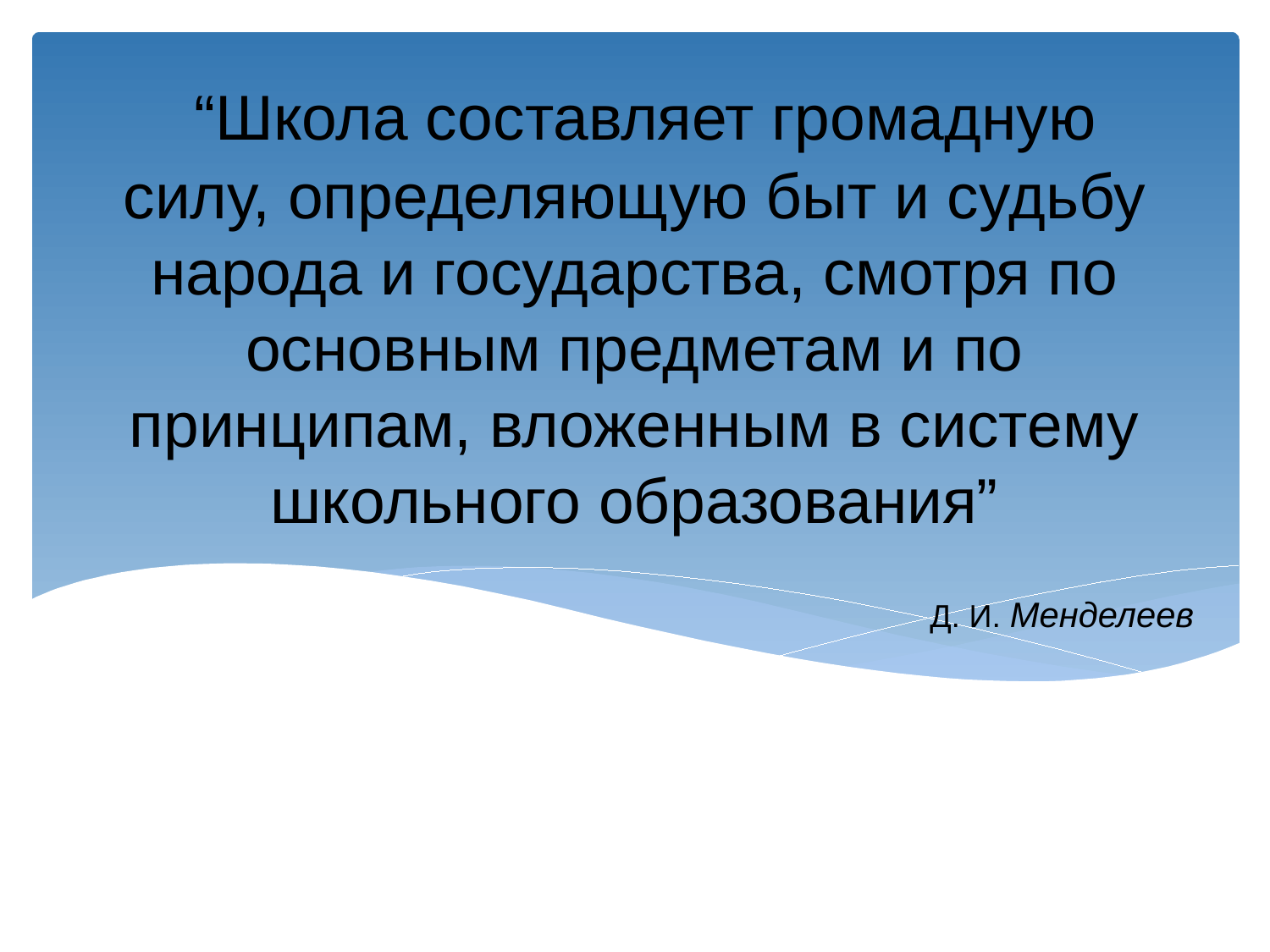

# “Школа составляет громадную силу, определяющую быт и судьбу народа и государства, смотря по основным предметам и по принципам, вложенным в систему школьного образования”
Д. И. Менделеев